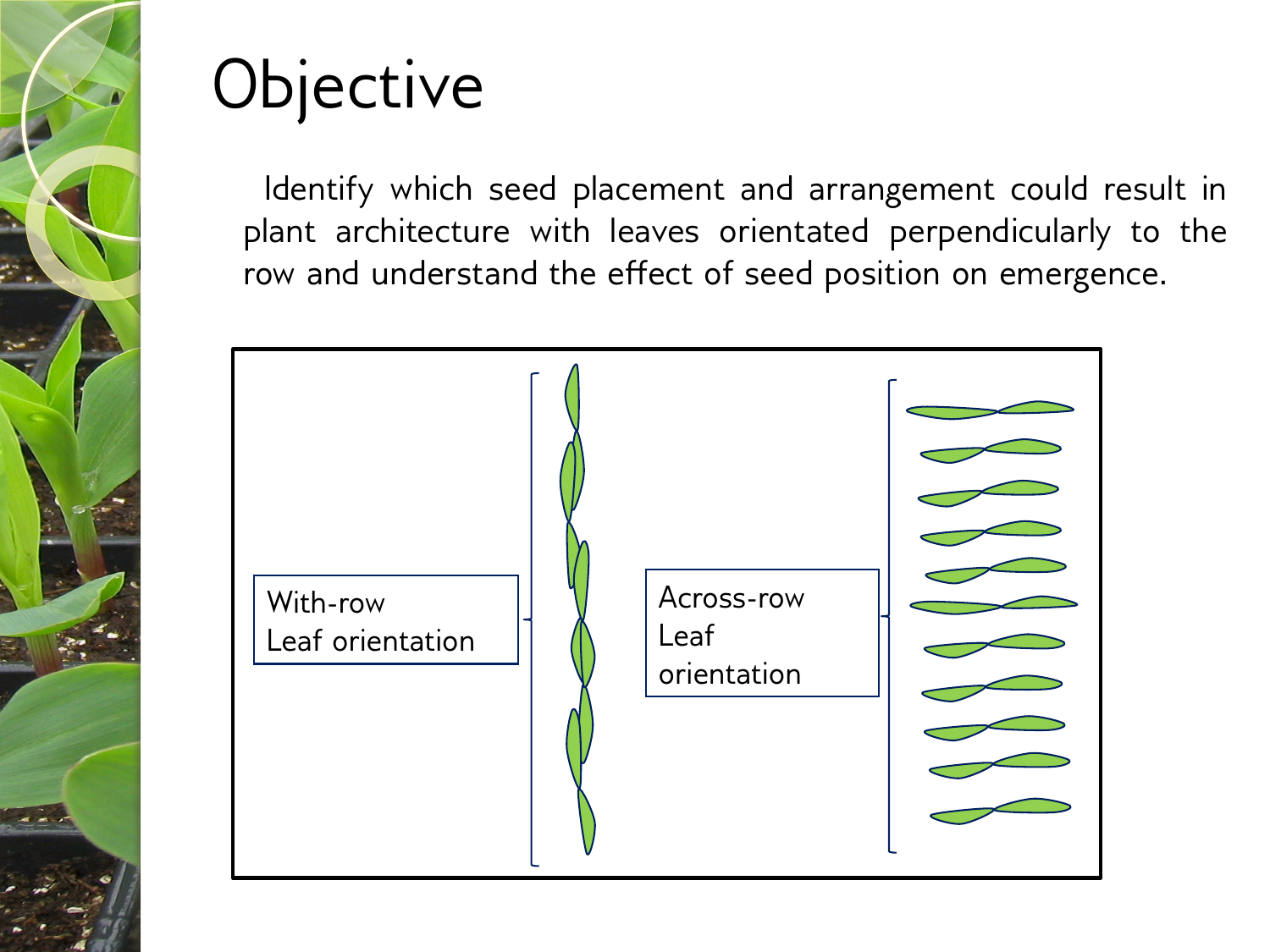

# Objective
    Identify which seed placement and arrangement could result in plant architecture with leaves orientated perpendicularly to the row and understand the effect of seed position on emergence.

With-row
Leaf orientation

Across-row
Leaf orientation